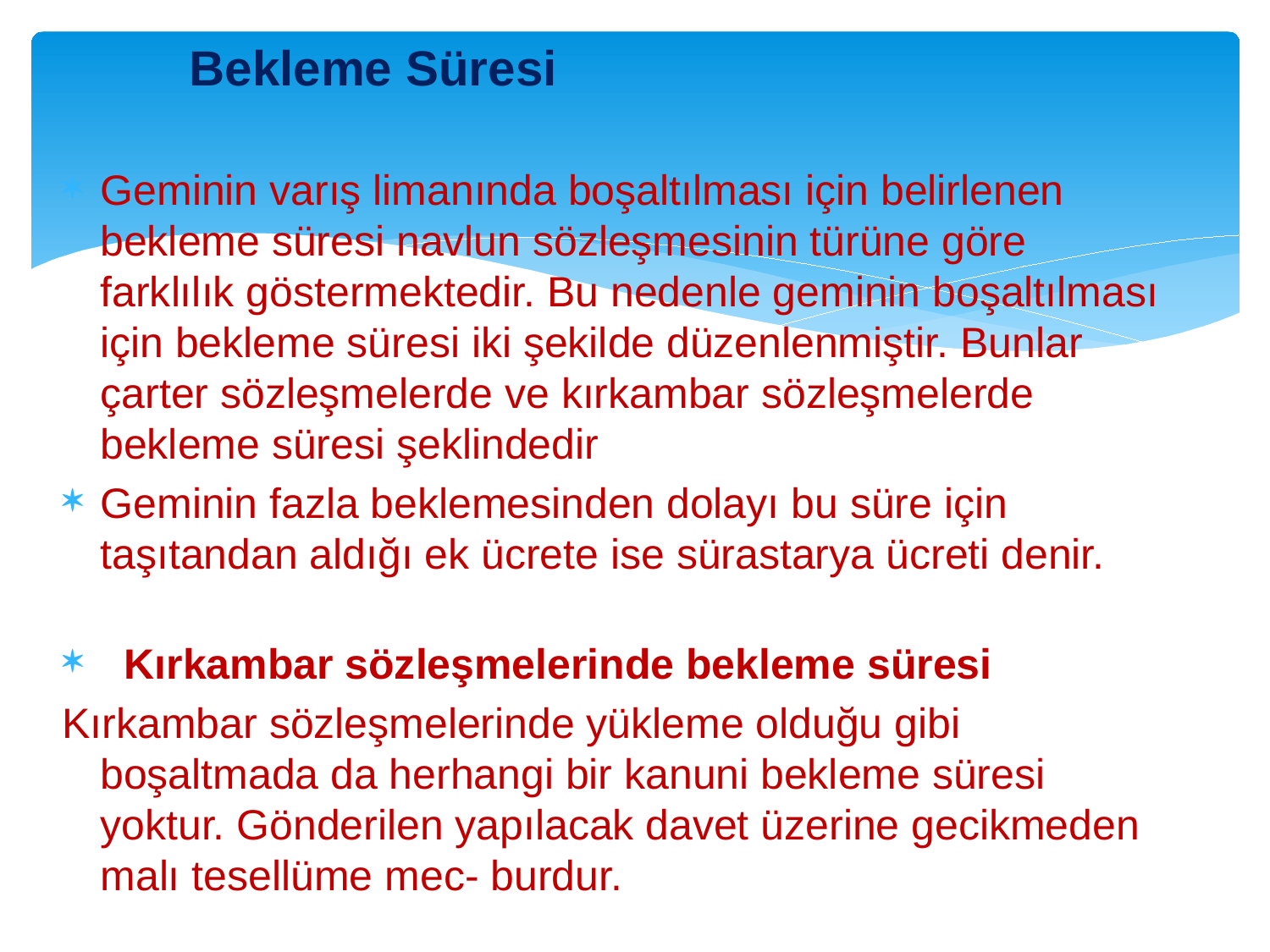

Bekleme Süresi

Geminin varış limanında boşaltılması için belirlenen bekleme süresi navlun sözleşmesinin türüne göre farklılık göstermektedir. Bu nedenle geminin boşaltılması için bekleme süresi iki şekilde düzenlenmiştir. Bunlar çarter sözleşmelerde ve kırkambar sözleşmelerde bekleme süresi şeklindedir
Geminin fazla beklemesinden dolayı bu süre için taşıtandan aldığı ek ücrete ise sürastarya ücreti denir.
  Kırkambar sözleşmelerinde bekleme süresi
Kırkambar sözleşmelerinde yükleme olduğu gibi boşaltmada da herhangi bir kanuni bekleme süresi yoktur. Gönderilen yapılacak davet üzerine gecikmeden malı tesellüme mec- burdur.